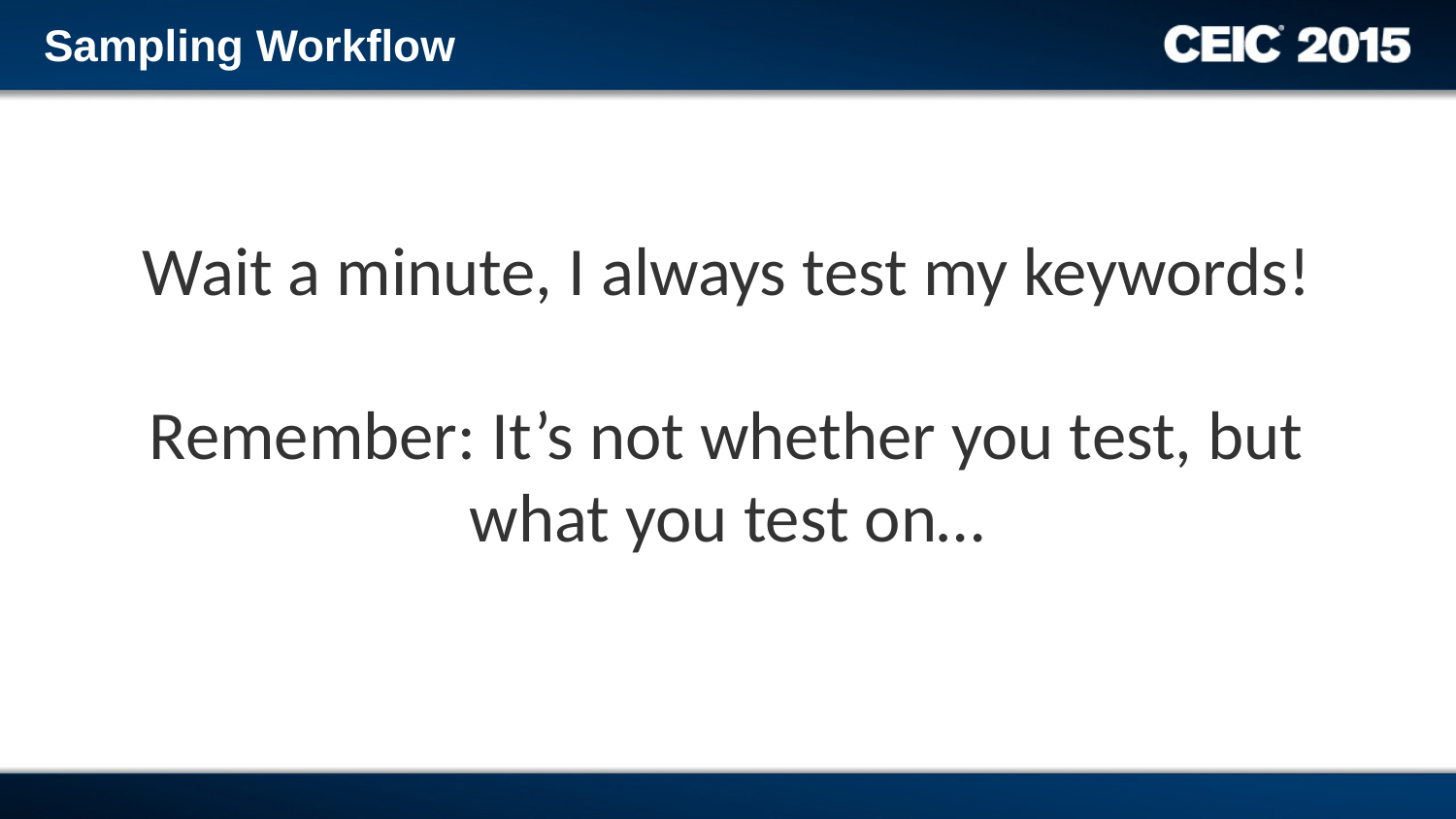

Sampling Workflow

Wait a minute, I always test my keywords!

Remember: It’s not whether you test, but what you test on…